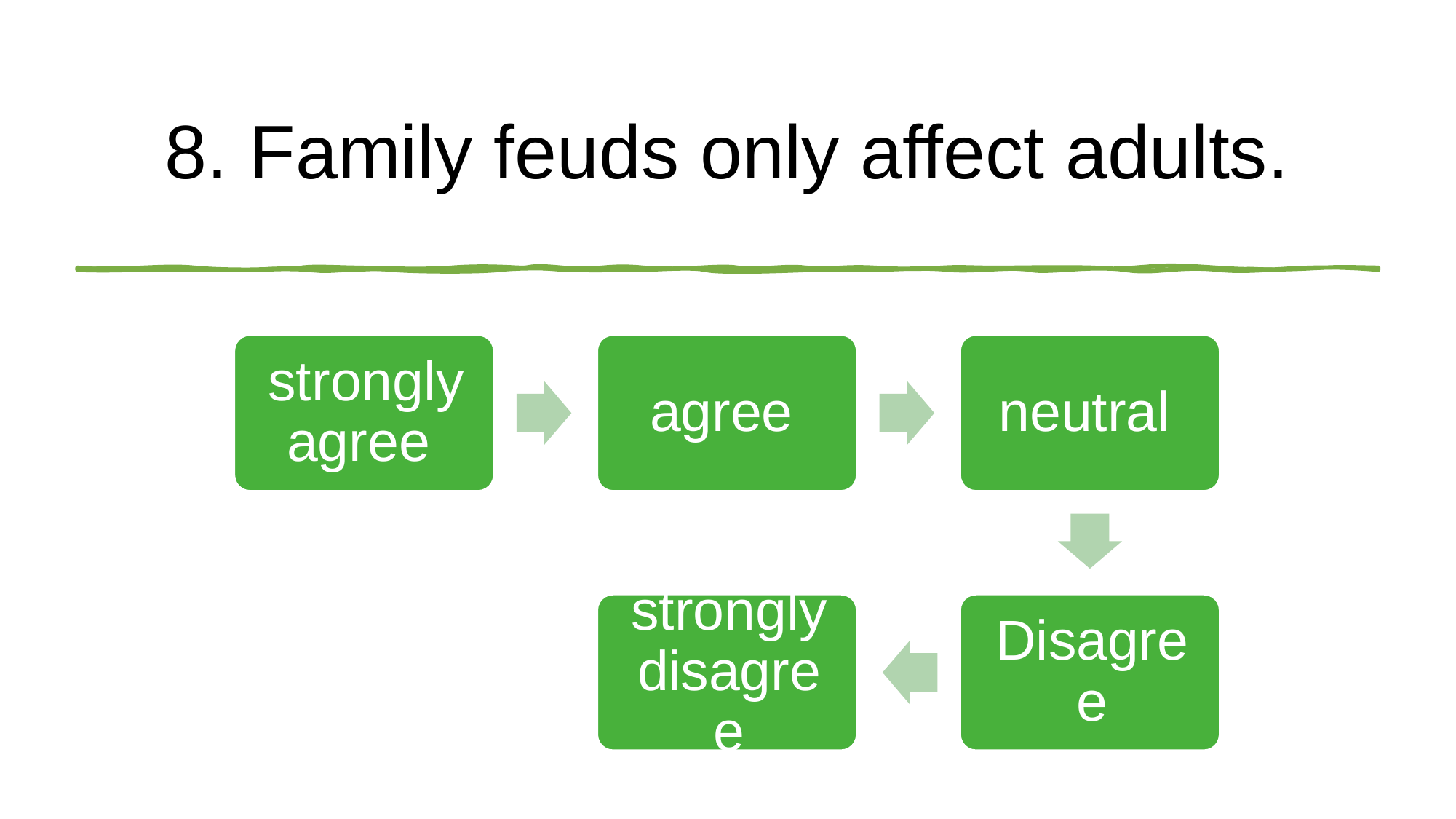

# 8. Family feuds only affect adults.

strongly agree

agree

neutral

Disagree

strongly disagree